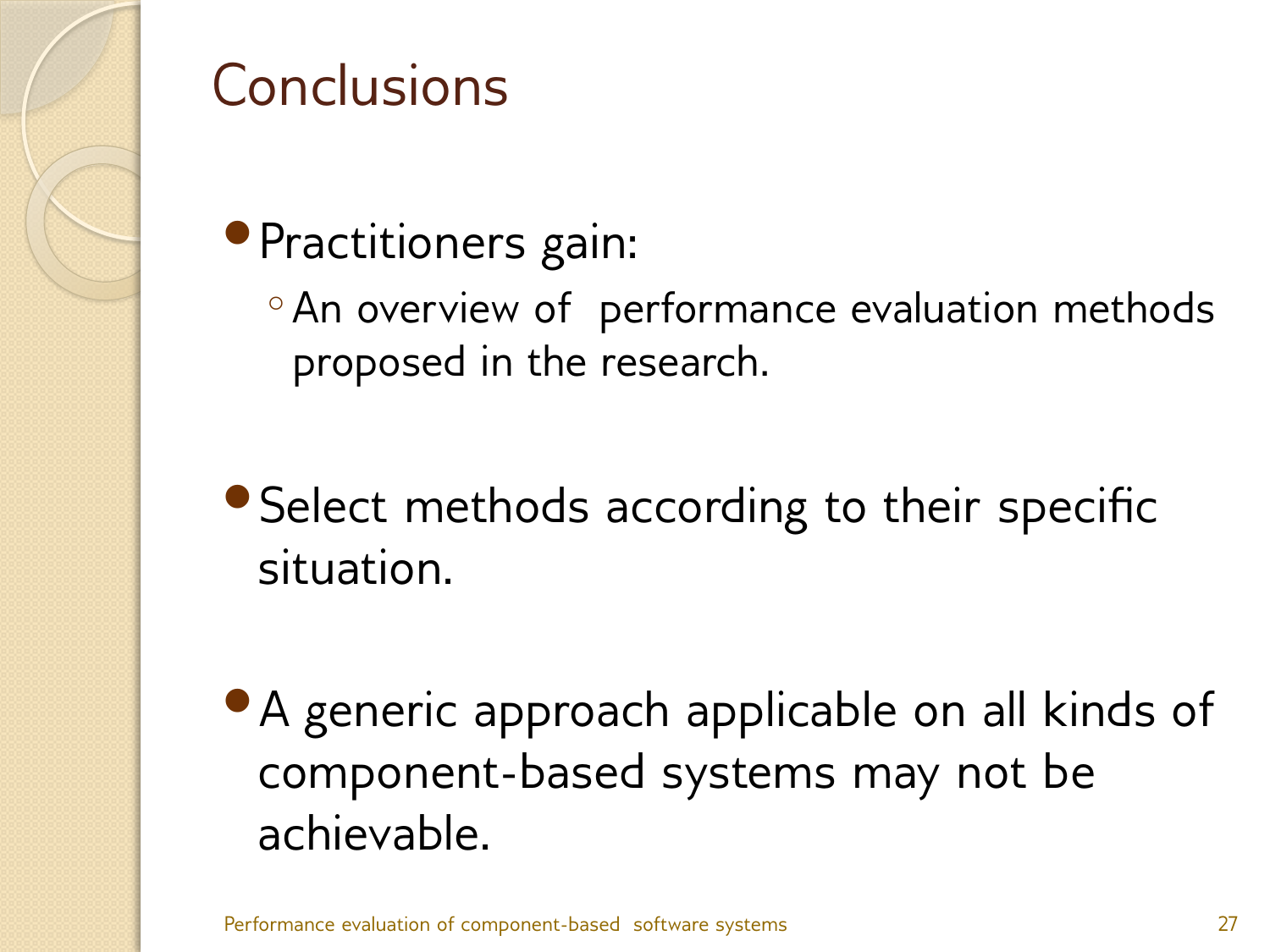

# Conclusions
Practitioners gain:
An overview of  performance evaluation methods proposed in the research.

Select methods according to their specific situation.

A generic approach applicable on all kinds of component-based systems may not be achievable.

Performance evaluation of component-based  software systems
27